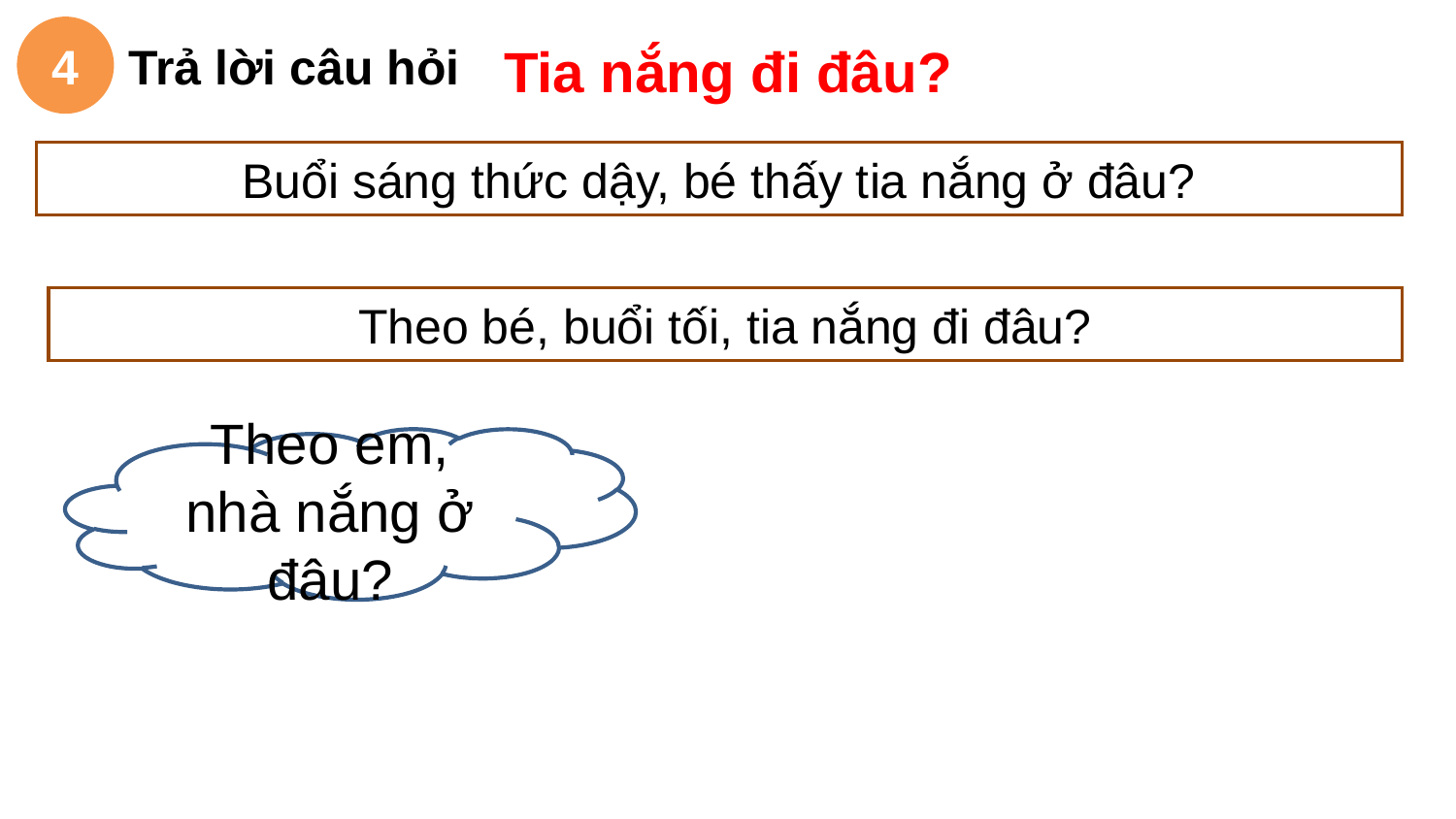

4
Trả lời câu hỏi
Tia nắng đi đâu?
Buổi sáng thức dậy, bé thấy tia nắng ở đâu?
Theo bé, buổi tối, tia nắng đi đâu?
Theo em, nhà nắng ở đâu?